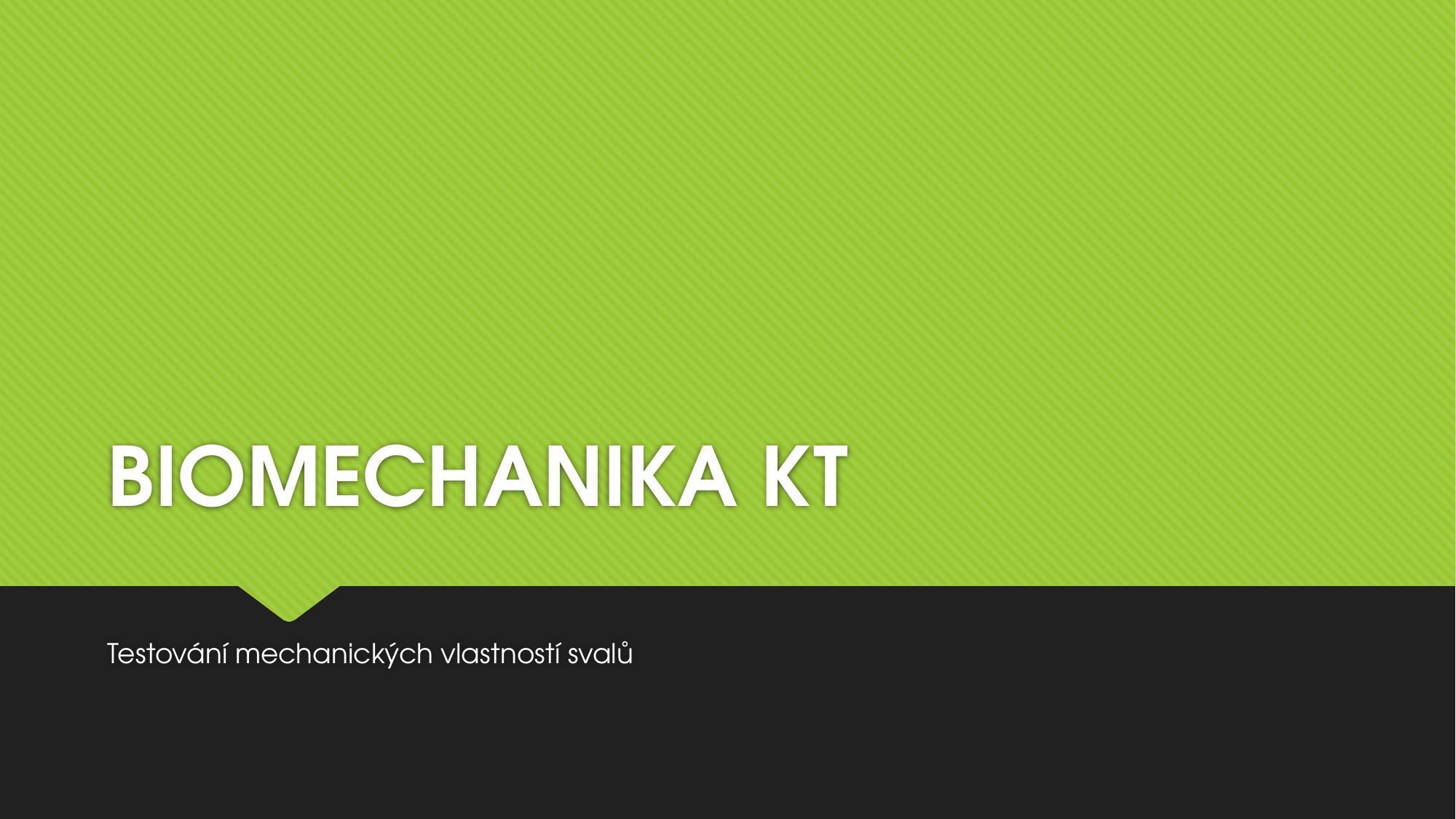

# BIOMECHANIKA KT
Testování mechanických vlastností svalů